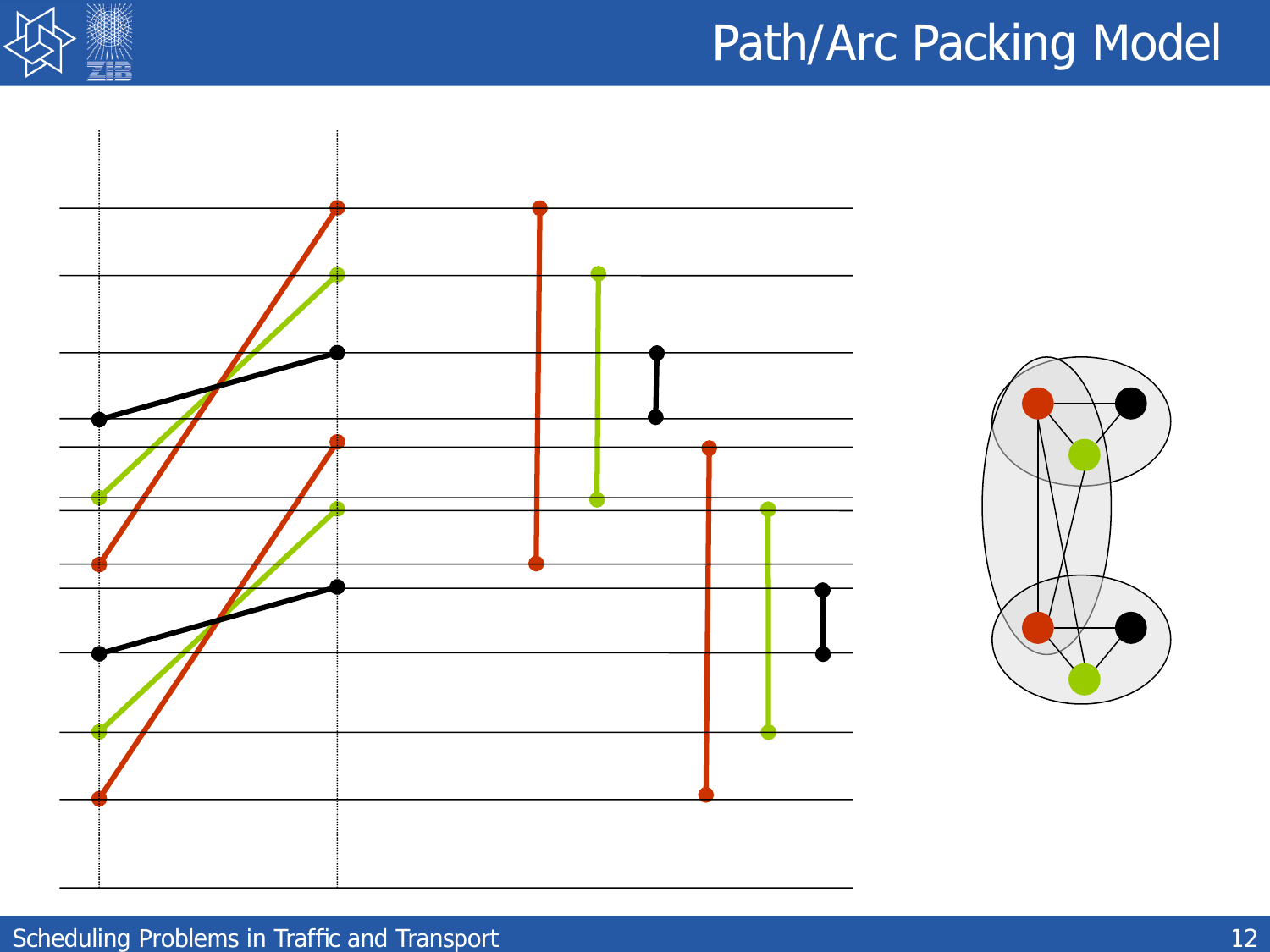

# Path/Arc Packing Model

Scheduling Problems in Traffic and Transport
12